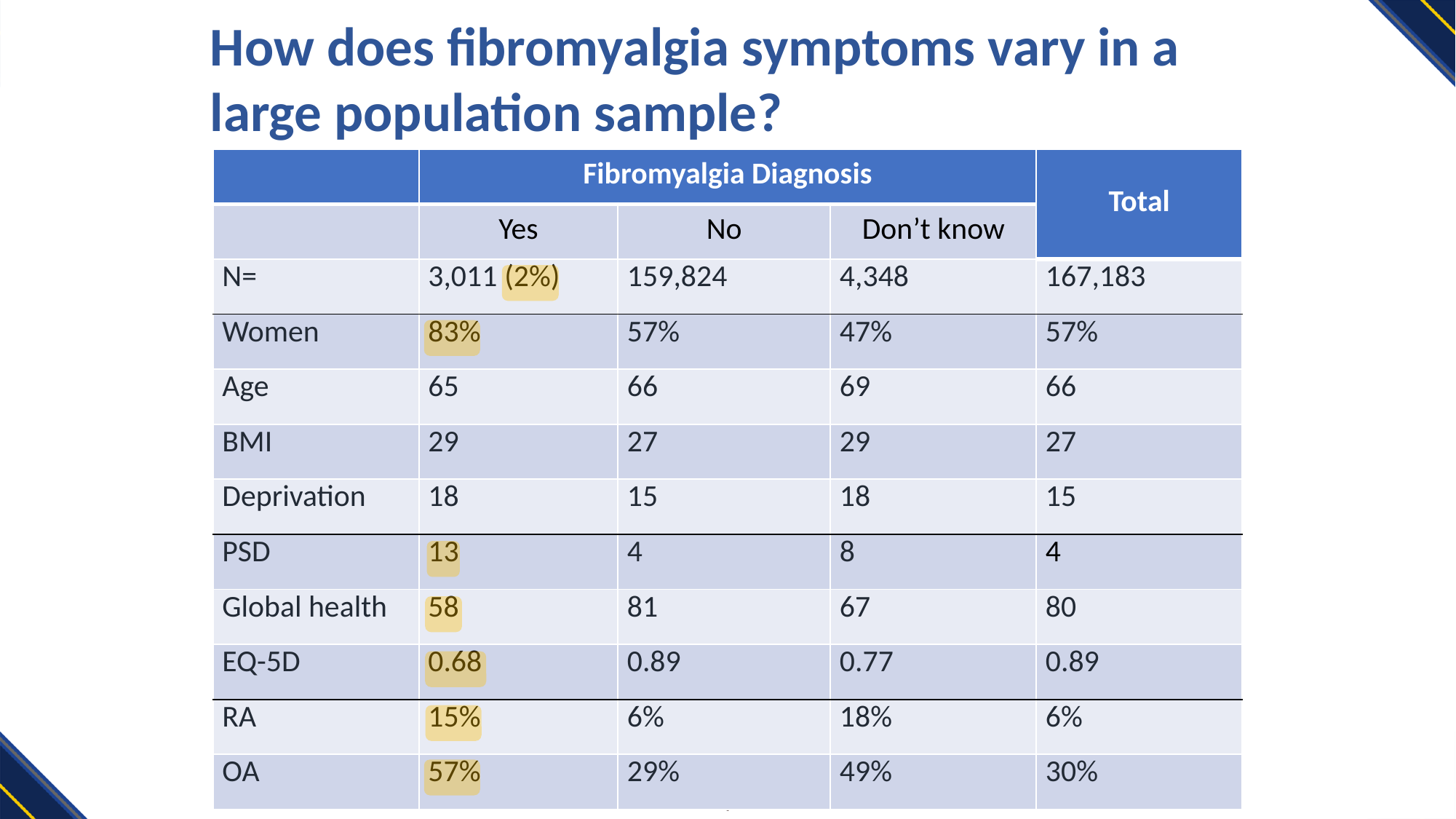

How does fibromyalgia symptoms vary in a large population sample?
|  | Fibromyalgia Diagnosis |  |  | Total |
| --- | --- | --- | --- | --- |
|  | Yes | No | Don’t know | Don’t know |
| N= | 3,011 (2%) | 159,824 | 4,348 | 167,183 |
| Women | 83% | 57% | 47% | 57% |
| Age | 65 | 66 | 69 | 66 |
| BMI | 29 | 27 | 29 | 27 |
| Deprivation | 18 | 15 | 18 | 15 |
| PSD | 13 | 4 | 8 | 4 |
| Global health | 58 | 81 | 67 | 80 |
| EQ-5D | 0.68 | 0.89 | 0.77 | 0.89 |
| RA | 15% | 6% | 18% | 6% |
| OA | 57% | 29% | 49% | 30% |